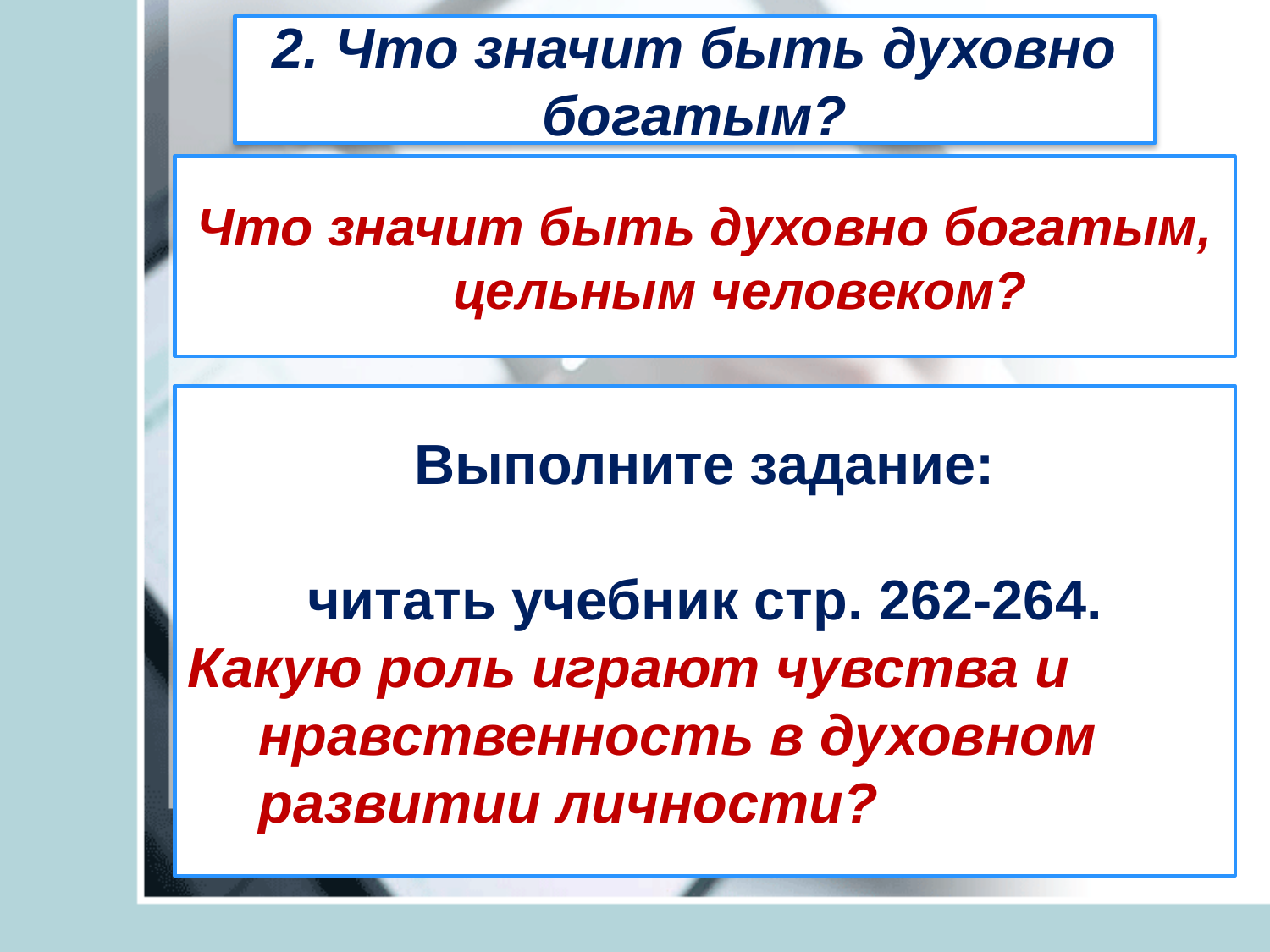

2. Что значит быть духовно богатым?
Что значит быть духовно богатым, цельным человеком?
Выполните задание:

читать учебник стр. 262-264.
Какую роль играют чувства и нравственность в духовном развитии личности?
#